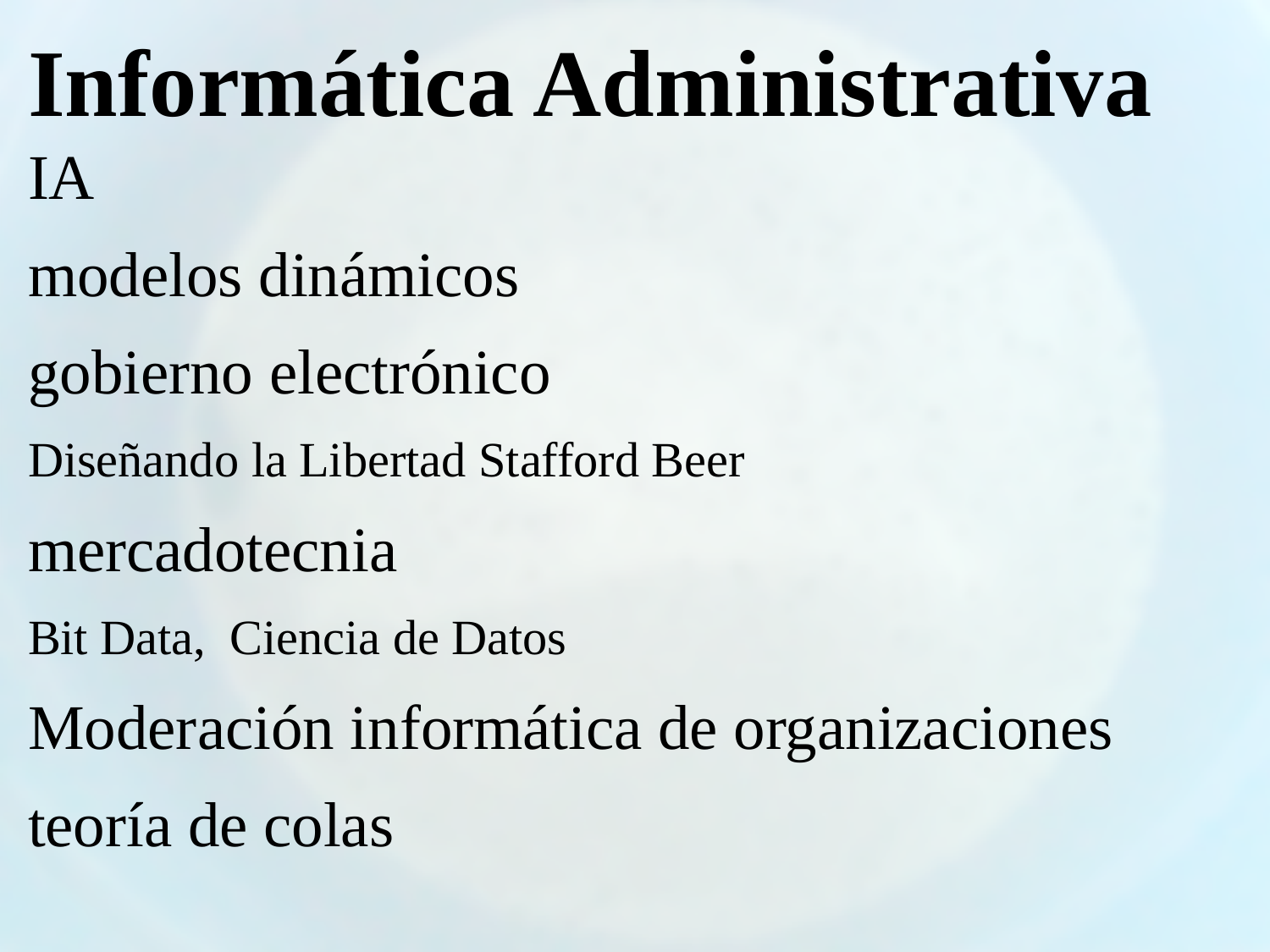

Informática Administrativa
IA
modelos dinámicos
gobierno electrónico
Diseñando la Libertad Stafford Beer
mercadotecnia
Bit Data,  Ciencia de Datos
Moderación informática de organizaciones
teoría de colas